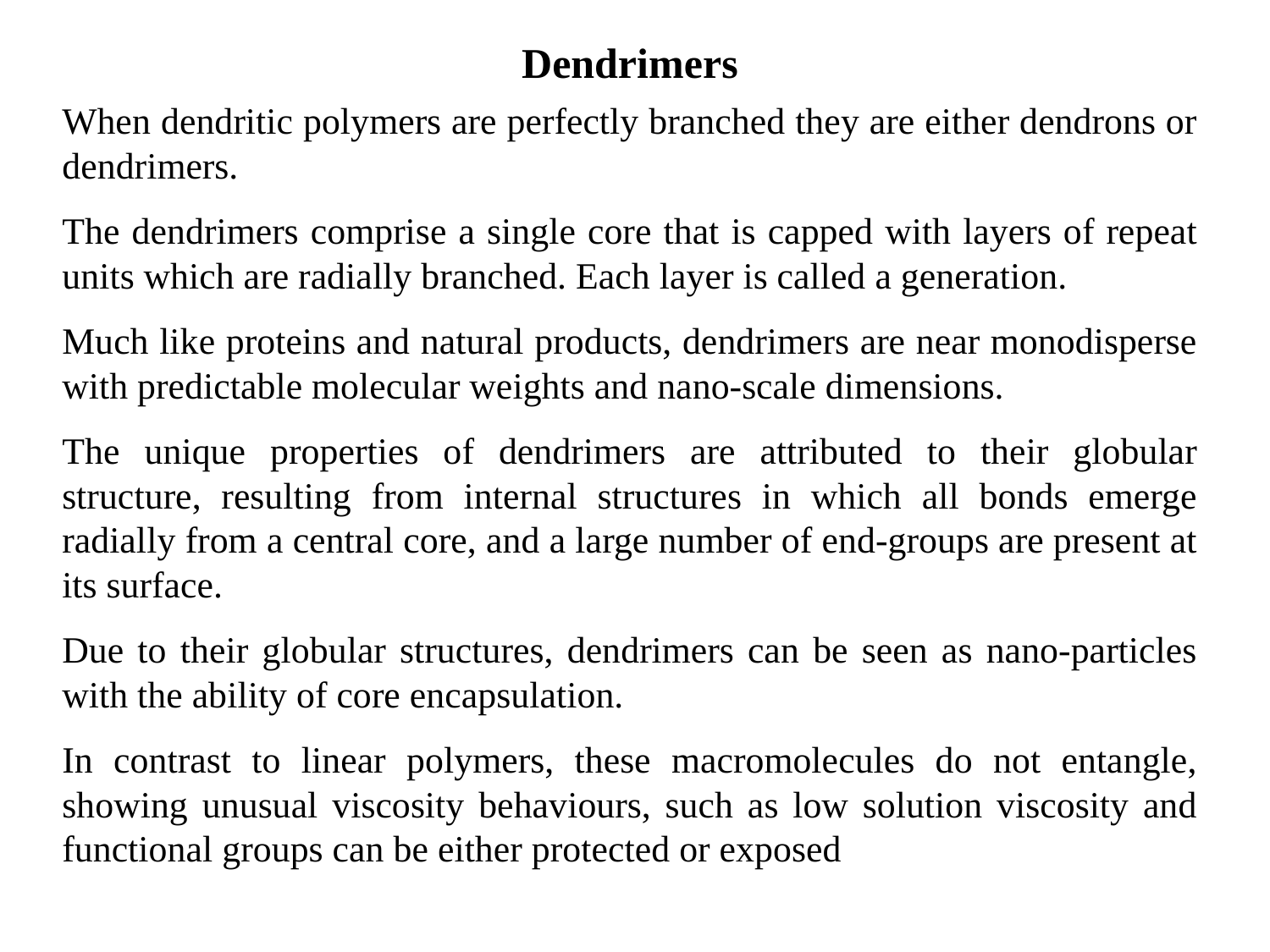

Dendrimers
When dendritic polymers are perfectly branched they are either dendrons or dendrimers.
The dendrimers comprise a single core that is capped with layers of repeat units which are radially branched. Each layer is called a generation.
Much like proteins and natural products, dendrimers are near monodisperse with predictable molecular weights and nano-scale dimensions.
The unique properties of dendrimers are attributed to their globular structure, resulting from internal structures in which all bonds emerge radially from a central core, and a large number of end-groups are present at its surface.
Due to their globular structures, dendrimers can be seen as nano-particles with the ability of core encapsulation.
In contrast to linear polymers, these macromolecules do not entangle, showing unusual viscosity behaviours, such as low solution viscosity and functional groups can be either protected or exposed